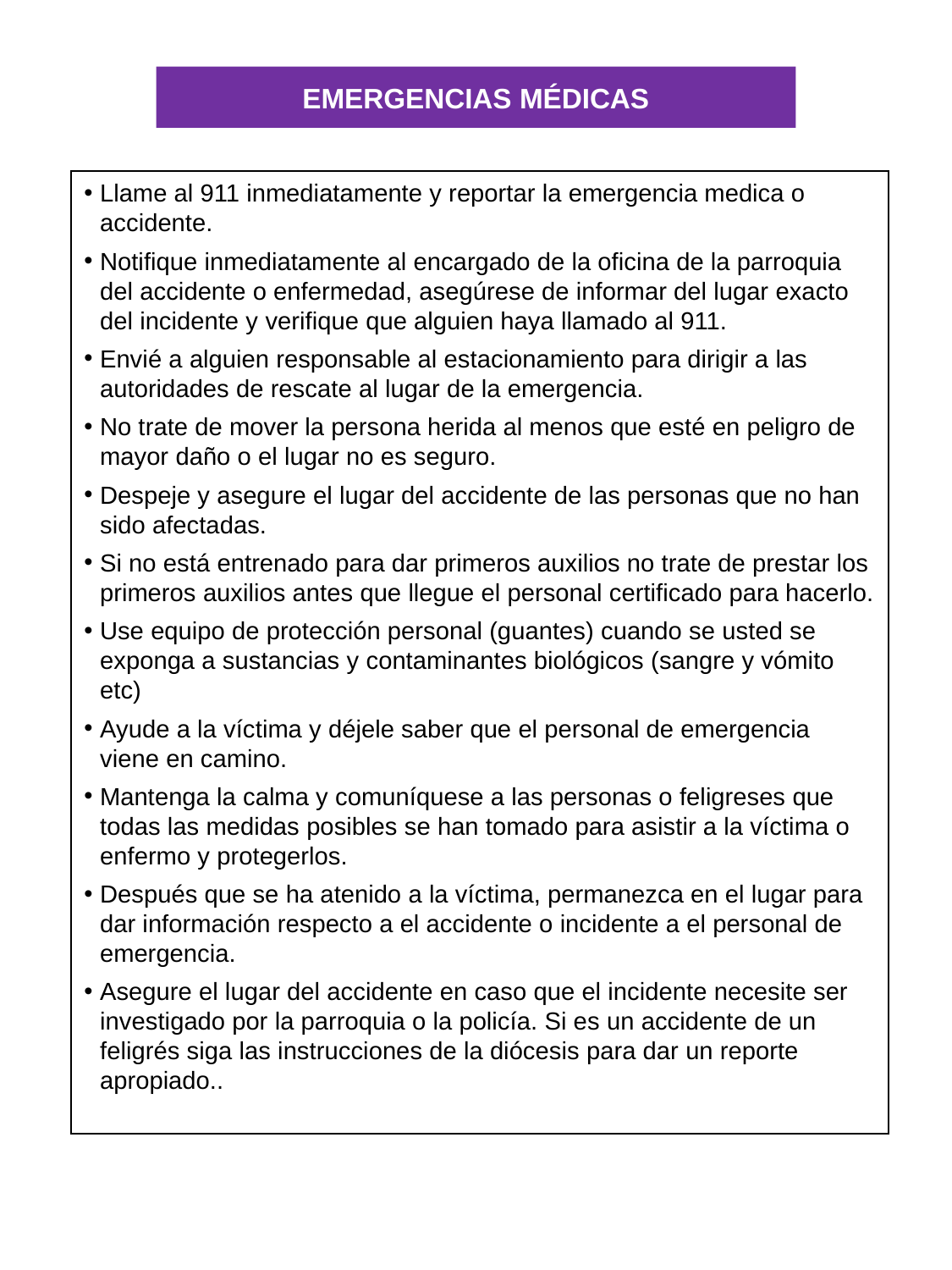

EMERGENCIAS MÉDICAS
Llame al 911 inmediatamente y reportar la emergencia medica o accidente.
Notifique inmediatamente al encargado de la oficina de la parroquia del accidente o enfermedad, asegúrese de informar del lugar exacto del incidente y verifique que alguien haya llamado al 911.
Envié a alguien responsable al estacionamiento para dirigir a las autoridades de rescate al lugar de la emergencia.
No trate de mover la persona herida al menos que esté en peligro de mayor daño o el lugar no es seguro.
Despeje y asegure el lugar del accidente de las personas que no han sido afectadas.
Si no está entrenado para dar primeros auxilios no trate de prestar los primeros auxilios antes que llegue el personal certificado para hacerlo.
Use equipo de protección personal (guantes) cuando se usted se exponga a sustancias y contaminantes biológicos (sangre y vómito etc)
Ayude a la víctima y déjele saber que el personal de emergencia viene en camino.
Mantenga la calma y comuníquese a las personas o feligreses que todas las medidas posibles se han tomado para asistir a la víctima o enfermo y protegerlos.
Después que se ha atenido a la víctima, permanezca en el lugar para dar información respecto a el accidente o incidente a el personal de emergencia.
Asegure el lugar del accidente en caso que el incidente necesite ser investigado por la parroquia o la policía. Si es un accidente de un feligrés siga las instrucciones de la diócesis para dar un reporte apropiado..